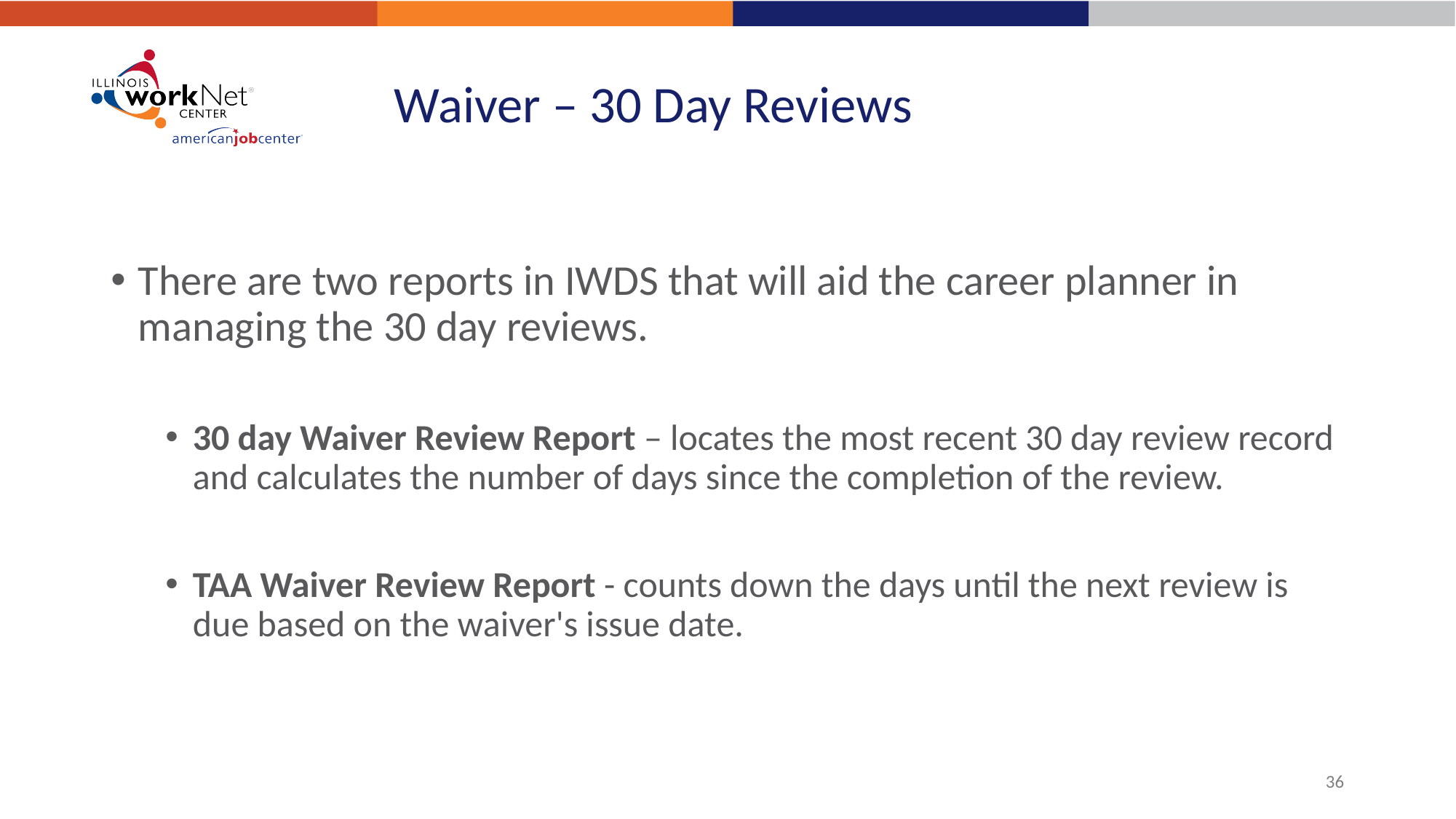

# Waiver – 30 Day Reviews
There are two reports in IWDS that will aid the career planner in managing the 30 day reviews.

30 day Waiver Review Report – locates the most recent 30 day review record and calculates the number of days since the completion of the review.

TAA Waiver Review Report - counts down the days until the next review is due based on the waiver's issue date.

36